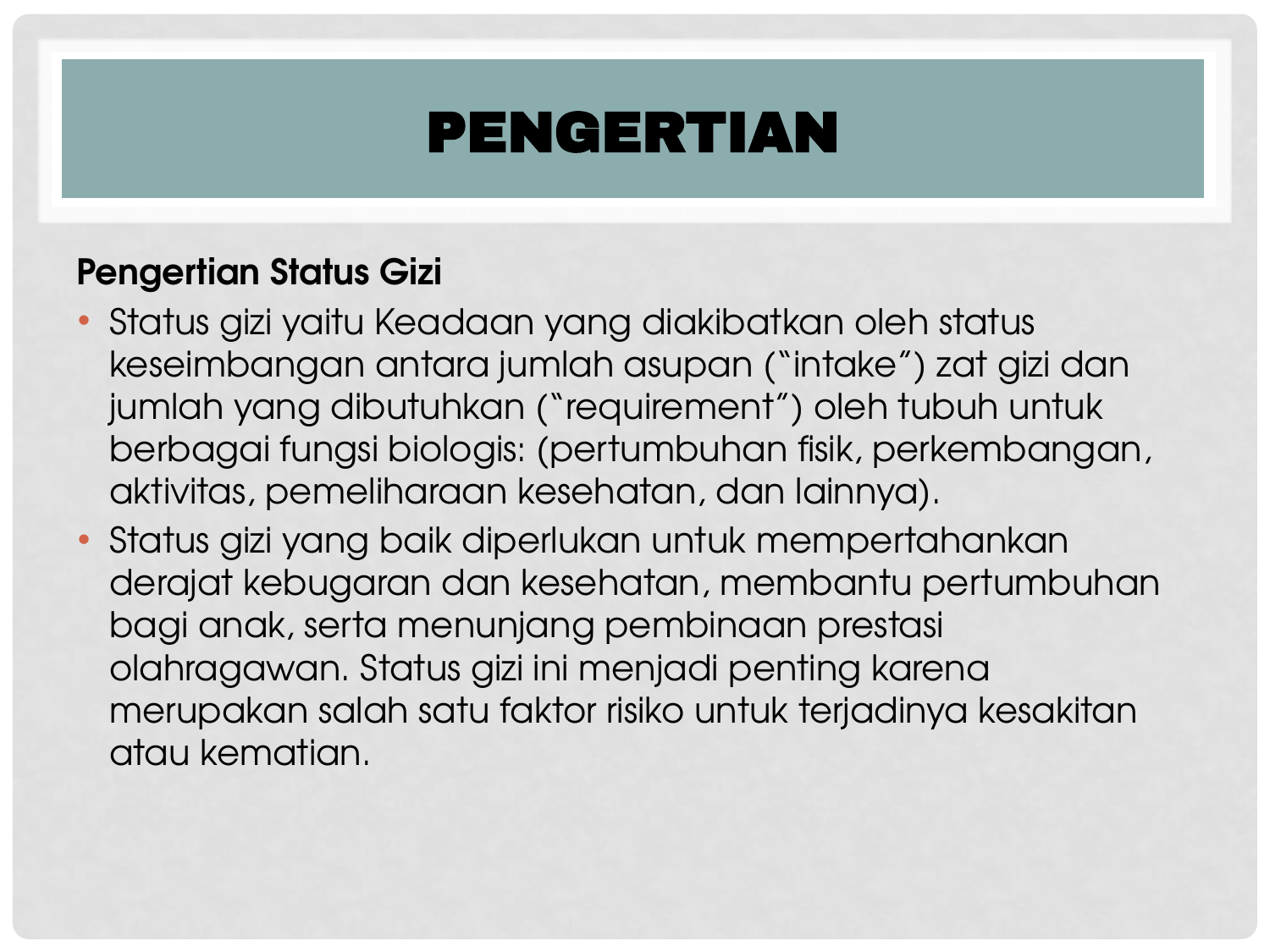

# PENGERTIAN
Pengertian Status Gizi
Status gizi yaitu Keadaan yang diakibatkan oleh status keseimbangan antara jumlah asupan (“intake”) zat gizi dan jumlah yang dibutuhkan (“requirement”) oleh tubuh untuk berbagai fungsi biologis: (pertumbuhan fisik, perkembangan, aktivitas, pemeliharaan kesehatan, dan lainnya).
Status gizi yang baik diperlukan untuk mempertahankan derajat kebugaran dan kesehatan, membantu pertumbuhan bagi anak, serta menunjang pembinaan prestasi olahragawan. Status gizi ini menjadi penting karena merupakan salah satu faktor risiko untuk terjadinya kesakitan atau kematian.